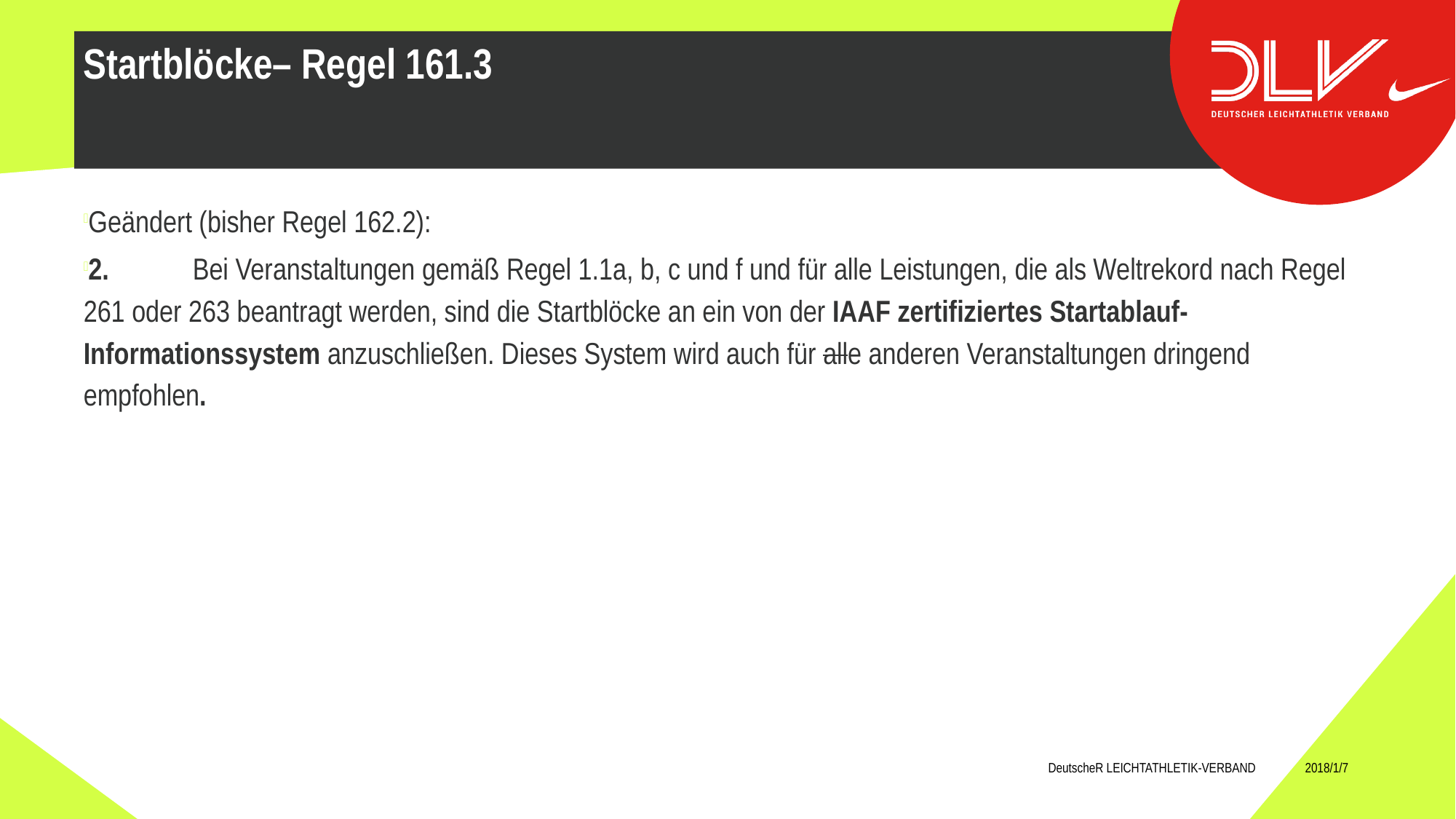

Geändert (bisher Regel 162.2):
2.	Bei Veranstaltungen gemäß Regel 1.1a, b, c und f und für alle Leistungen, die als Weltrekord nach Regel 261 oder 263 beantragt werden, sind die Startblöcke an ein von der IAAF zertifiziertes Startablauf-Informationssystem anzuschließen. Dieses System wird auch für alle anderen Veranstaltungen dringend empfohlen.

Startblöcke– Regel 161.3